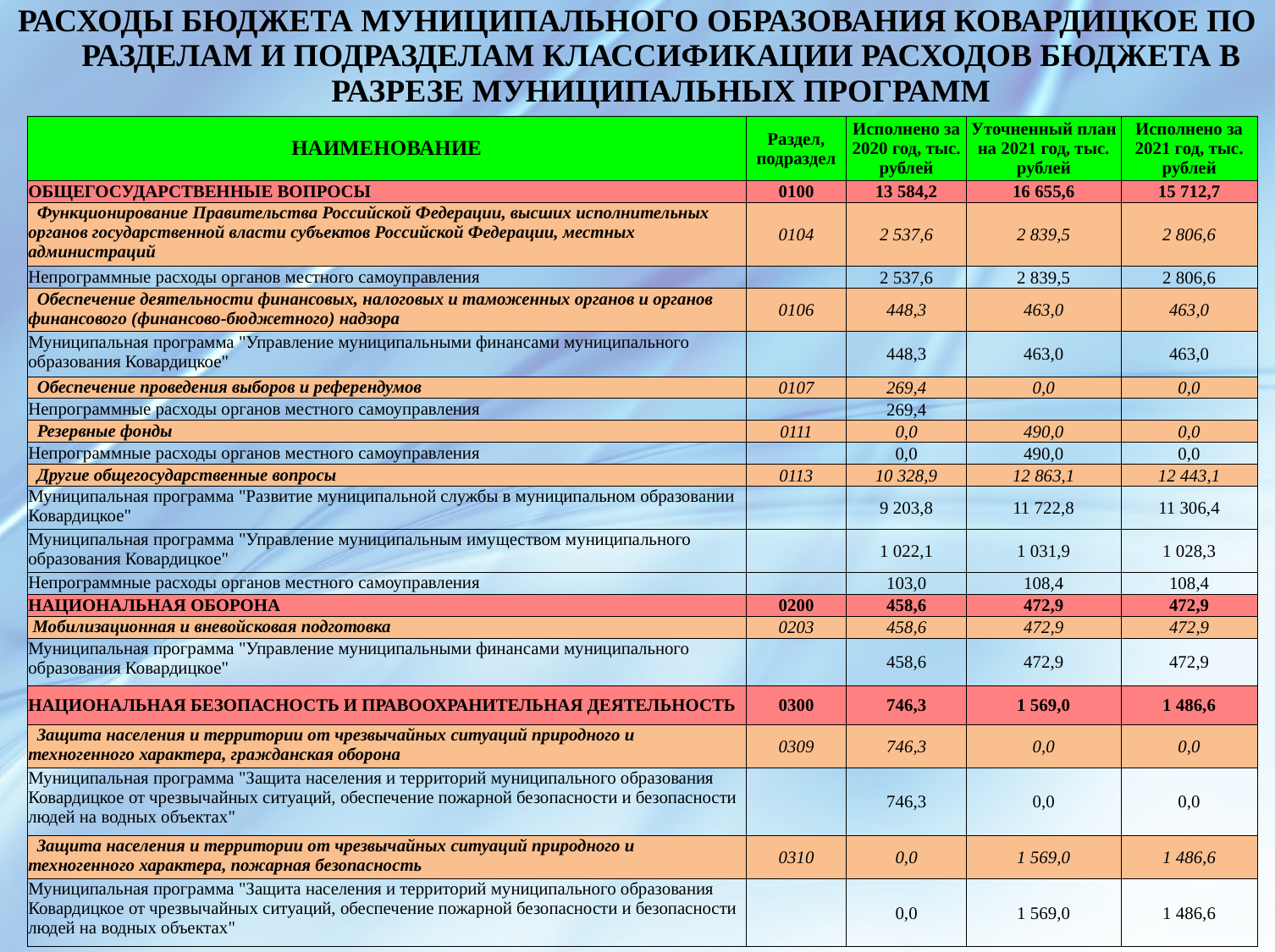

Публичные слушания

Публичные слушания

| РАСХОДЫ БЮДЖЕТА МУНИЦИПАЛЬНОГО ОБРАЗОВАНИЯ КОВАРДИЦКОЕ ПО РАЗДЕЛАМ И ПОДРАЗДЕЛАМ КЛАССИФИКАЦИИ РАСХОДОВ БЮДЖЕТА В РАЗРЕЗЕ МУНИЦИПАЛЬНЫХ ПРОГРАММ |
| --- |
| НАИМЕНОВАНИЕ | Раздел, подраздел | Исполнено за 2020 год, тыс. рублей | Уточненный план на 2021 год, тыс. рублей | Исполнено за 2021 год, тыс. рублей |
| --- | --- | --- | --- | --- |
| ОБЩЕГОСУДАРСТВЕННЫЕ ВОПРОСЫ | 0100 | 13 584,2 | 16 655,6 | 15 712,7 |
| Функционирование Правительства Российской Федерации, высших исполнительных органов государственной власти субъектов Российской Федерации, местных администраций | 0104 | 2 537,6 | 2 839,5 | 2 806,6 |
| Непрограммные расходы органов местного самоуправления |  | 2 537,6 | 2 839,5 | 2 806,6 |
| Обеспечение деятельности финансовых, налоговых и таможенных органов и органов финансового (финансово-бюджетного) надзора | 0106 | 448,3 | 463,0 | 463,0 |
| Муниципальная программа "Управление муниципальными финансами муниципального образования Ковардицкое" |  | 448,3 | 463,0 | 463,0 |
| Обеспечение проведения выборов и референдумов | 0107 | 269,4 | 0,0 | 0,0 |
| Непрограммные расходы органов местного самоуправления |  | 269,4 |  |  |
| Резервные фонды | 0111 | 0,0 | 490,0 | 0,0 |
| Непрограммные расходы органов местного самоуправления |  | 0,0 | 490,0 | 0,0 |
| Другие общегосударственные вопросы | 0113 | 10 328,9 | 12 863,1 | 12 443,1 |
| Муниципальная программа "Развитие муниципальной службы в муниципальном образовании Ковардицкое" |  | 9 203,8 | 11 722,8 | 11 306,4 |
| Муниципальная программа "Управление муниципальным имуществом муниципального образования Ковардицкое" |  | 1 022,1 | 1 031,9 | 1 028,3 |
| Непрограммные расходы органов местного самоуправления |  | 103,0 | 108,4 | 108,4 |
| НАЦИОНАЛЬНАЯ ОБОРОНА | 0200 | 458,6 | 472,9 | 472,9 |
| Мобилизационная и вневойсковая подготовка | 0203 | 458,6 | 472,9 | 472,9 |
| Муниципальная программа "Управление муниципальными финансами муниципального образования Ковардицкое" |  | 458,6 | 472,9 | 472,9 |
| НАЦИОНАЛЬНАЯ БЕЗОПАСНОСТЬ И ПРАВООХРАНИТЕЛЬНАЯ ДЕЯТЕЛЬНОСТЬ | 0300 | 746,3 | 1 569,0 | 1 486,6 |
| Защита населения и территории от чрезвычайных ситуаций природного и техногенного характера, гражданская оборона | 0309 | 746,3 | 0,0 | 0,0 |
| Муниципальная программа "Защита населения и территорий муниципального образования Ковардицкое от чрезвычайных ситуаций, обеспечение пожарной безопасности и безопасности людей на водных объектах" |  | 746,3 | 0,0 | 0,0 |
| Защита населения и территории от чрезвычайных ситуаций природного и техногенного характера, пожарная безопасность | 0310 | 0,0 | 1 569,0 | 1 486,6 |
| Муниципальная программа "Защита населения и территорий муниципального образования Ковардицкое от чрезвычайных ситуаций, обеспечение пожарной безопасности и безопасности людей на водных объектах" |  | 0,0 | 1 569,0 | 1 486,6 |
об исполнении краевого бюджета

об исполнении краевого бюджета

за 2012 год назначены

за 2012 год назначены

на 20 июня 2013 года
на 20 июня 2013 года